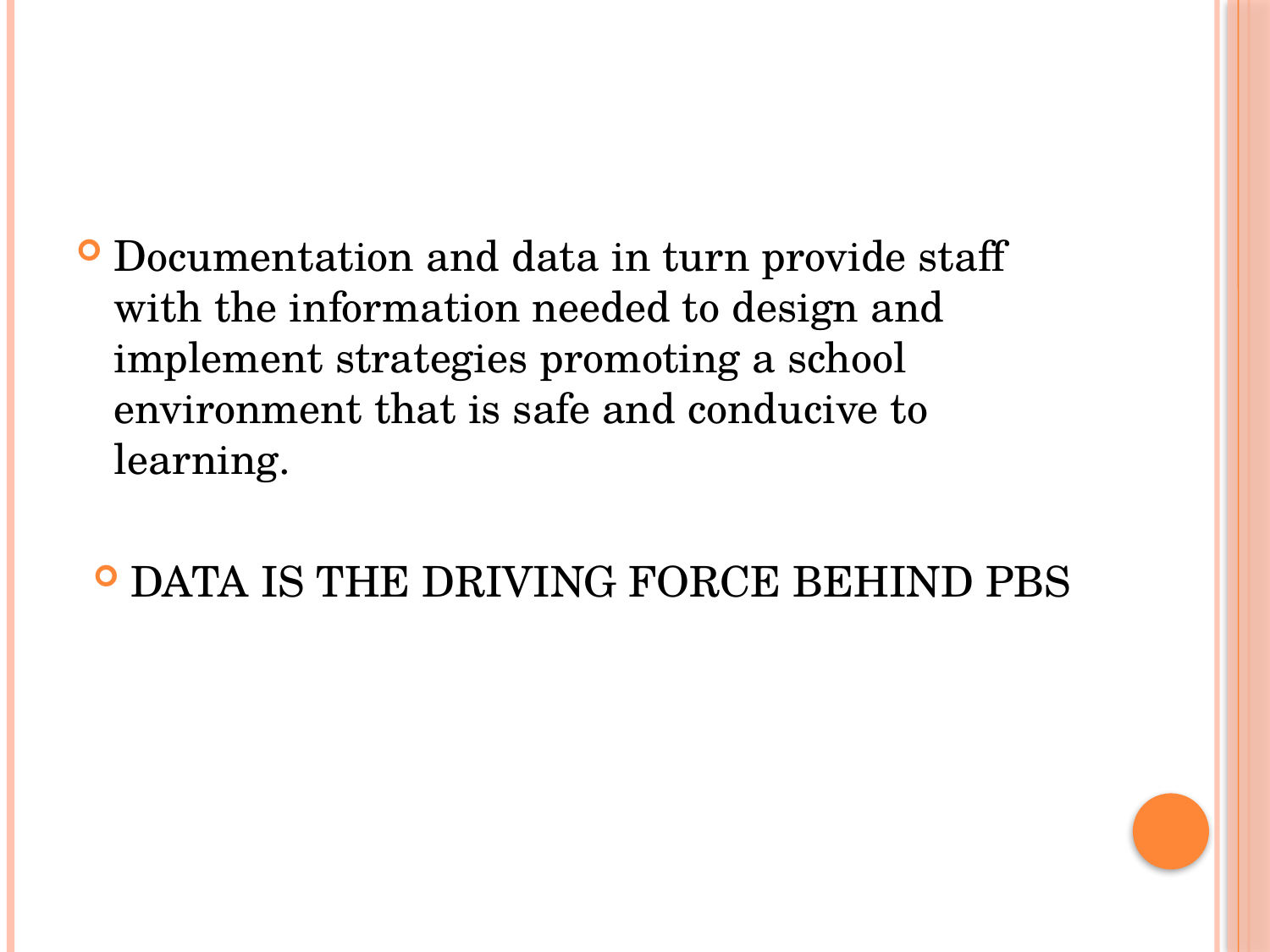

#
Documentation and data in turn provide staff with the information needed to design and implement strategies promoting a school environment that is safe and conducive to learning.

DATA IS THE DRIVING FORCE BEHIND PBS